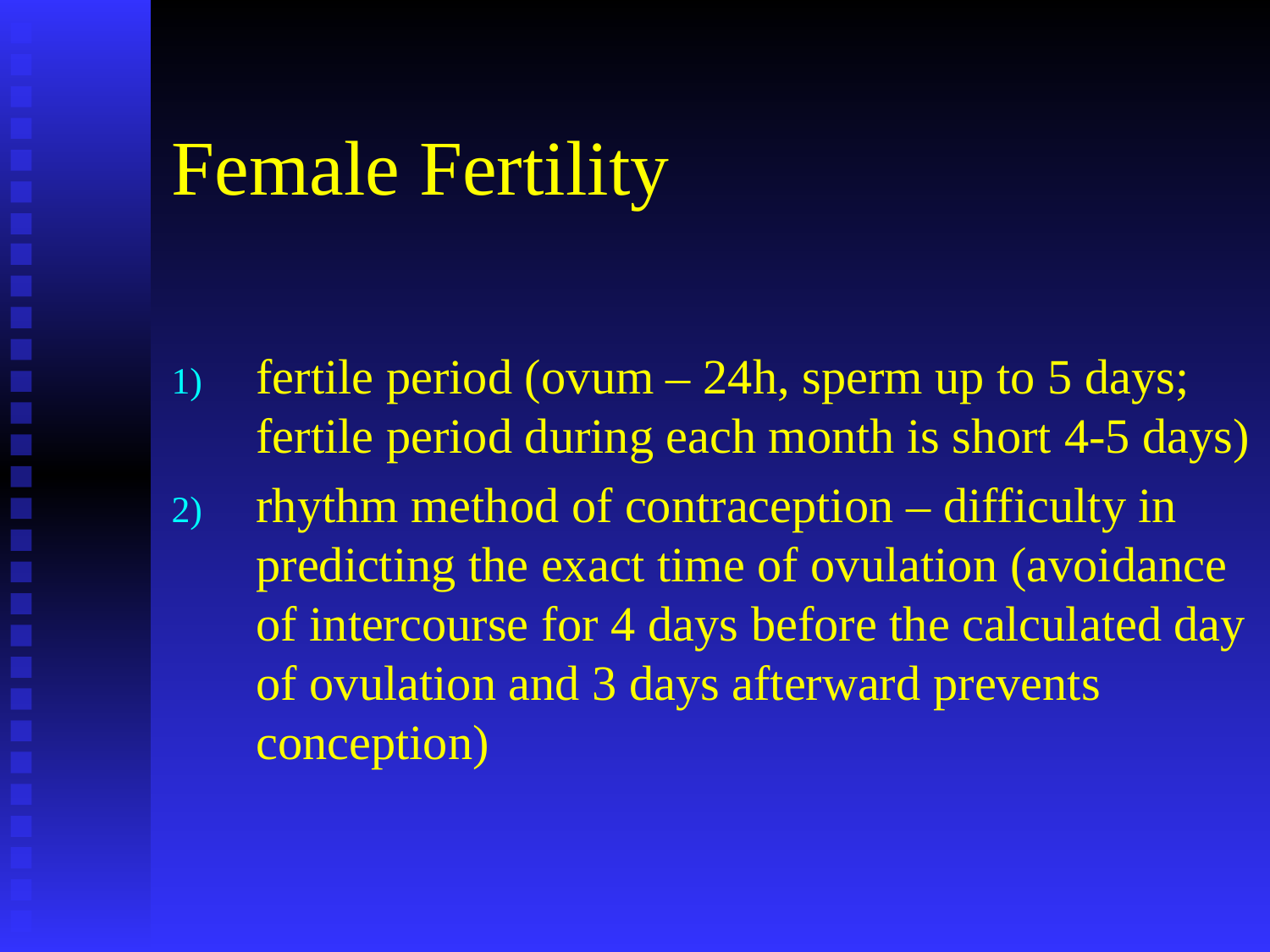

# Female Fertility
fertile period (ovum – 24h, sperm up to 5 days; fertile period during each month is short 4-5 days)
rhythm method of contraception – difficulty in predicting the exact time of ovulation (avoidance of intercourse for 4 days before the calculated day of ovulation and 3 days afterward prevents conception)